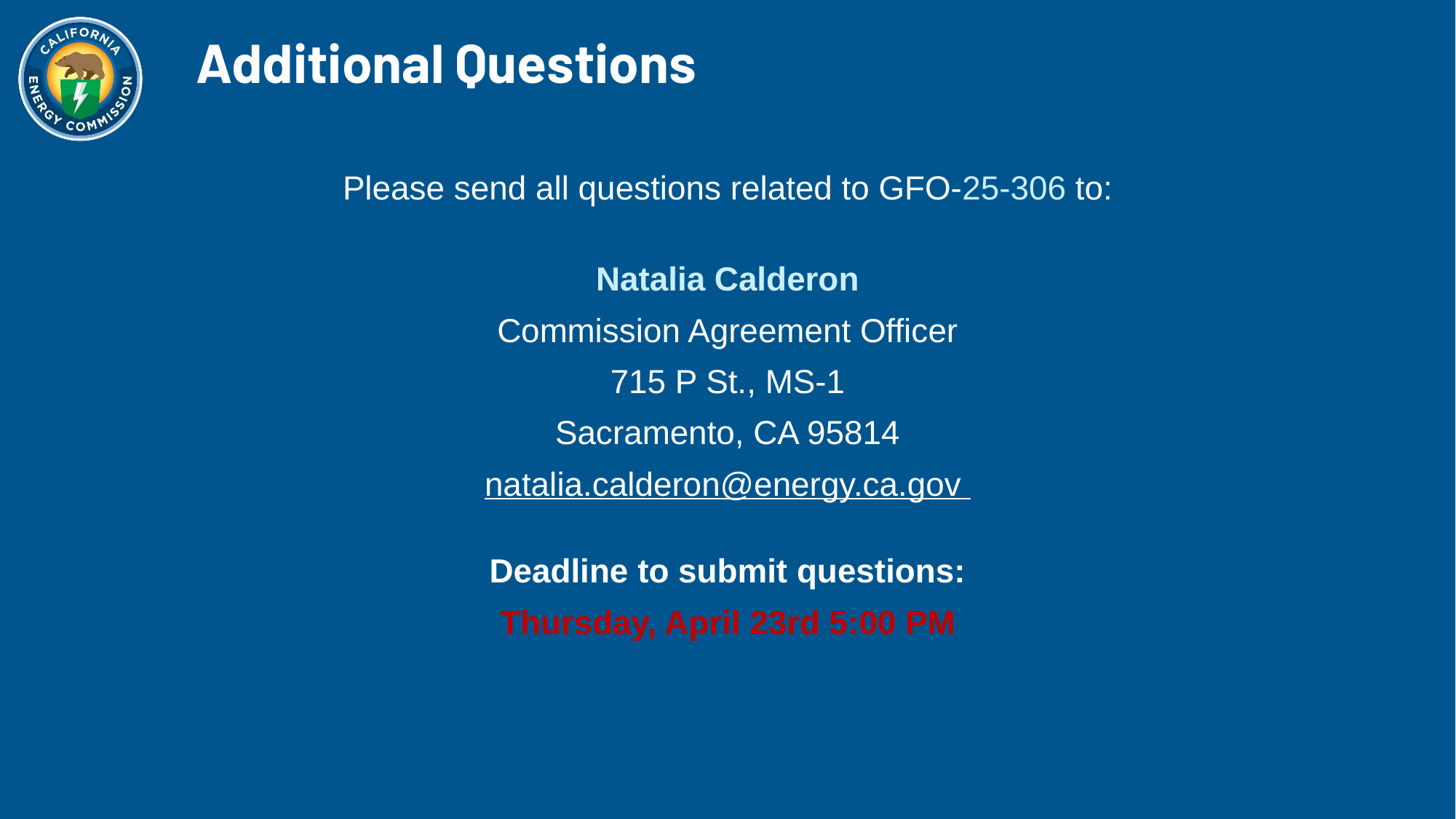

Additional Questions
Please send all questions related to GFO-25-306 to:
Natalia Calderon
Commission Agreement Officer
715 P St., MS-1
Sacramento, CA 95814
natalia.calderon@energy.ca.gov
Deadline to submit questions:
Thursday, April 23rd 5:00 PM